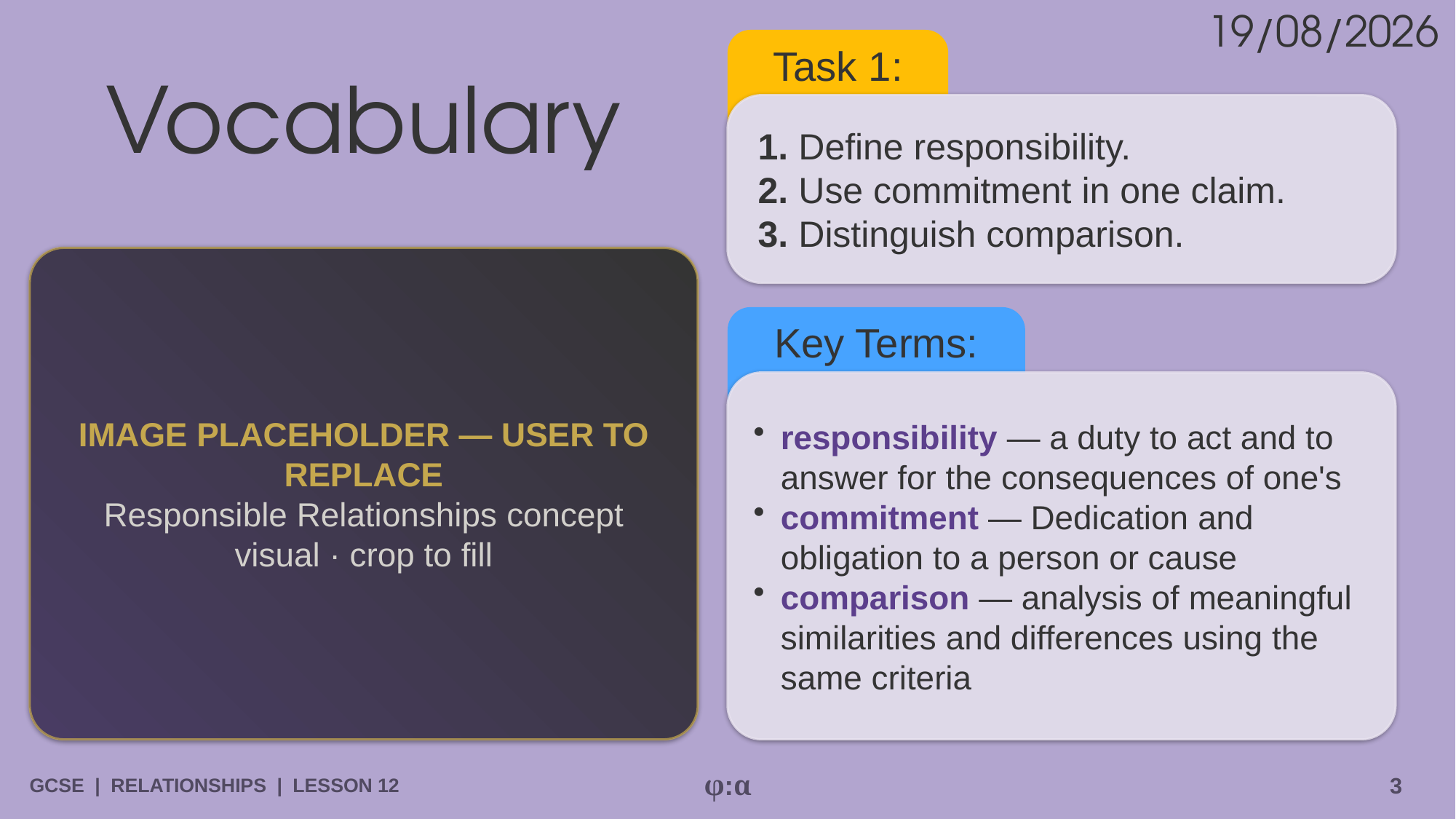

19/08/2026
# Vocabulary
Task 1:
1. Define responsibility.
2. Use commitment in one claim.
3. Distinguish comparison.
IMAGE PLACEHOLDER — USER TO REPLACE
Responsible Relationships concept visual · crop to fill
Key Terms:
​responsibility — a duty to act and to answer for the consequences of one's
​commitment — Dedication and obligation to a person or cause
​comparison — analysis of meaningful similarities and differences using the same criteria
GCSE  |  RELATIONSHIPS  |  LESSON 12
φ:α
3